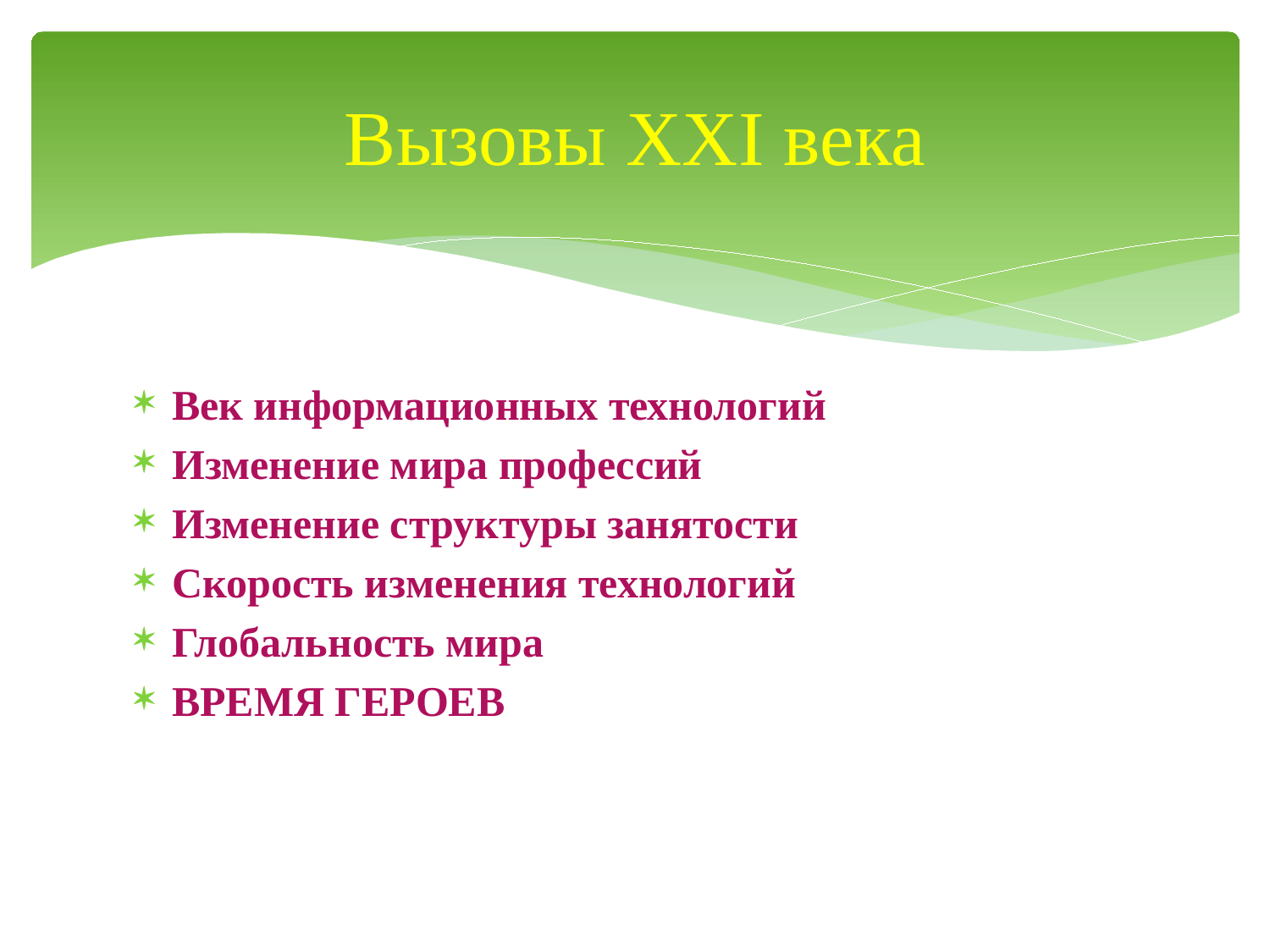

# Вызовы ХХI века
Век информационных технологий
Изменение мира профессий
Изменение структуры занятости
Скорость изменения технологий
Глобальность мира
ВРЕМЯ ГЕРОЕВ